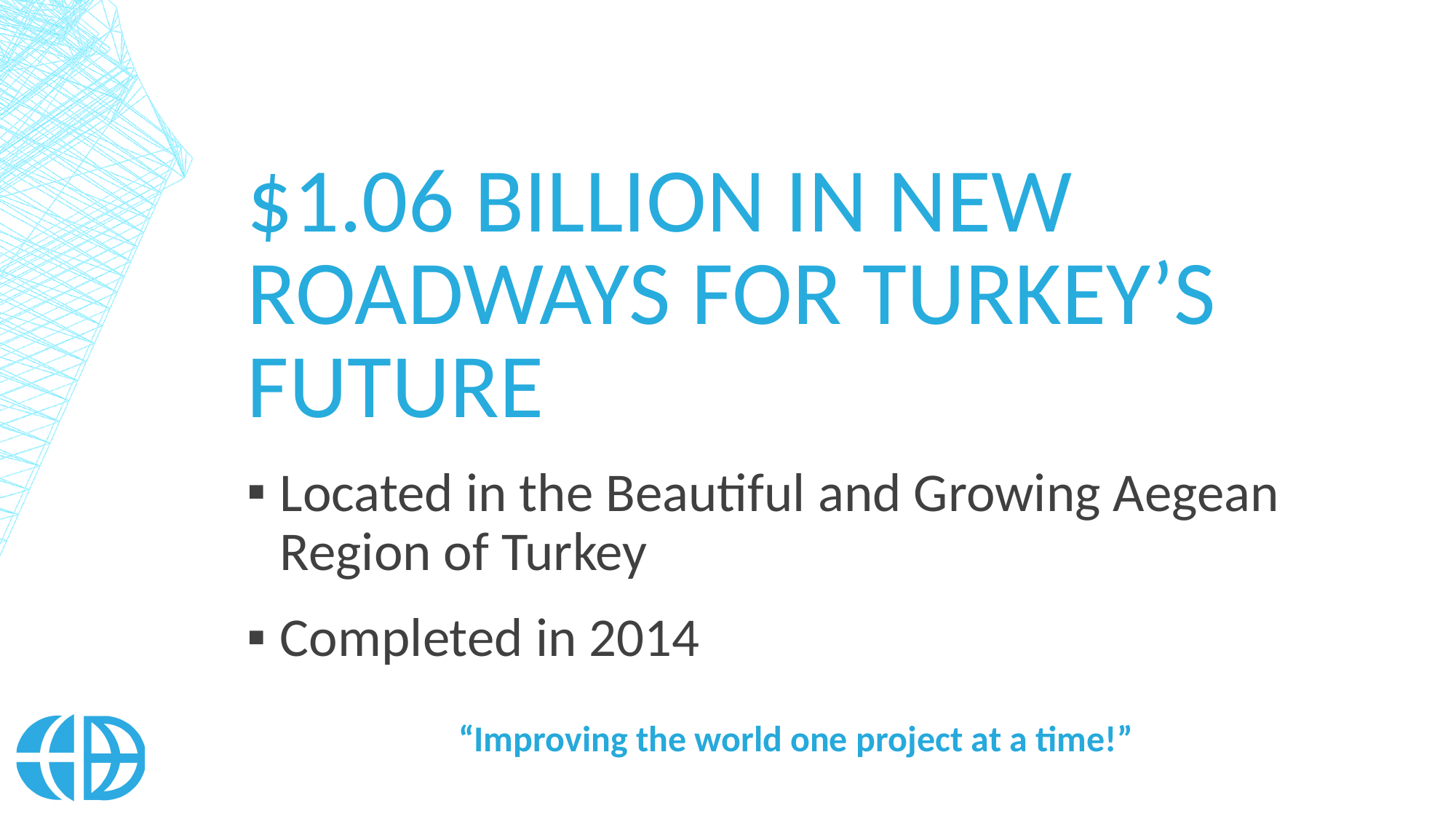

# $1.06 Billion in New Roadways For Turkey’s Future
Located in the Beautiful and Growing Aegean Region of Turkey
Completed in 2014
“Improving the world one project at a time!”